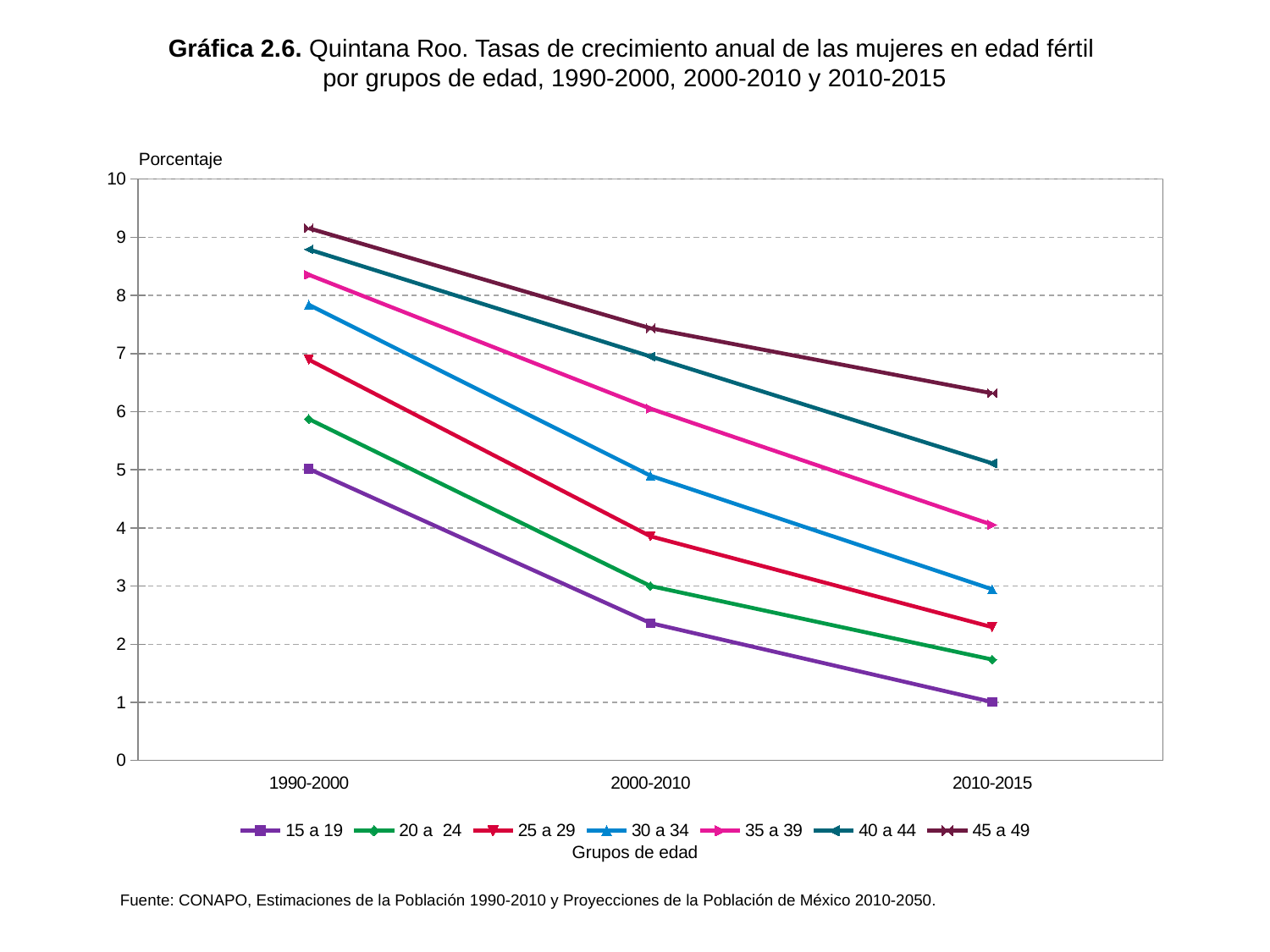

Gráfica 2.6. Quintana Roo. Tasas de crecimiento anual de las mujeres en edad fértil
por grupos de edad, 1990-2000, 2000-2010 y 2010-2015
Porcentaje

### Chart

| Category | 15 a 19 | 20 a  24 | 25 a 29 | 30 a 34 | 35 a 39 | 40 a 44 | 45 a 49 |
|---|---|---|---|---|---|---|---|
| 1990-2000 | 5.01671079020587 | 5.873238274312742 | 6.894344799874608 | 7.837562275777098 | 8.354711100721946 | 8.790004840173648 | 9.154346642403155 |
| 2000-2010 | 2.362808403056537 | 3.000902820059181 | 3.856404841493433 | 4.89879481344042 | 6.052300569229916 | 6.949435468257814 | 7.434821805514003 |
| 2010-2015 | 1.004839909743604 | 1.73604000816714 | 2.293909342412004 | 2.944987037327751 | 4.054634821125068 | 5.111743623364151 | 6.316235003939408 |
Grupos de edad
Fuente: CONAPO, Estimaciones de la Población 1990-2010 y Proyecciones de la Población de México 2010-2050.